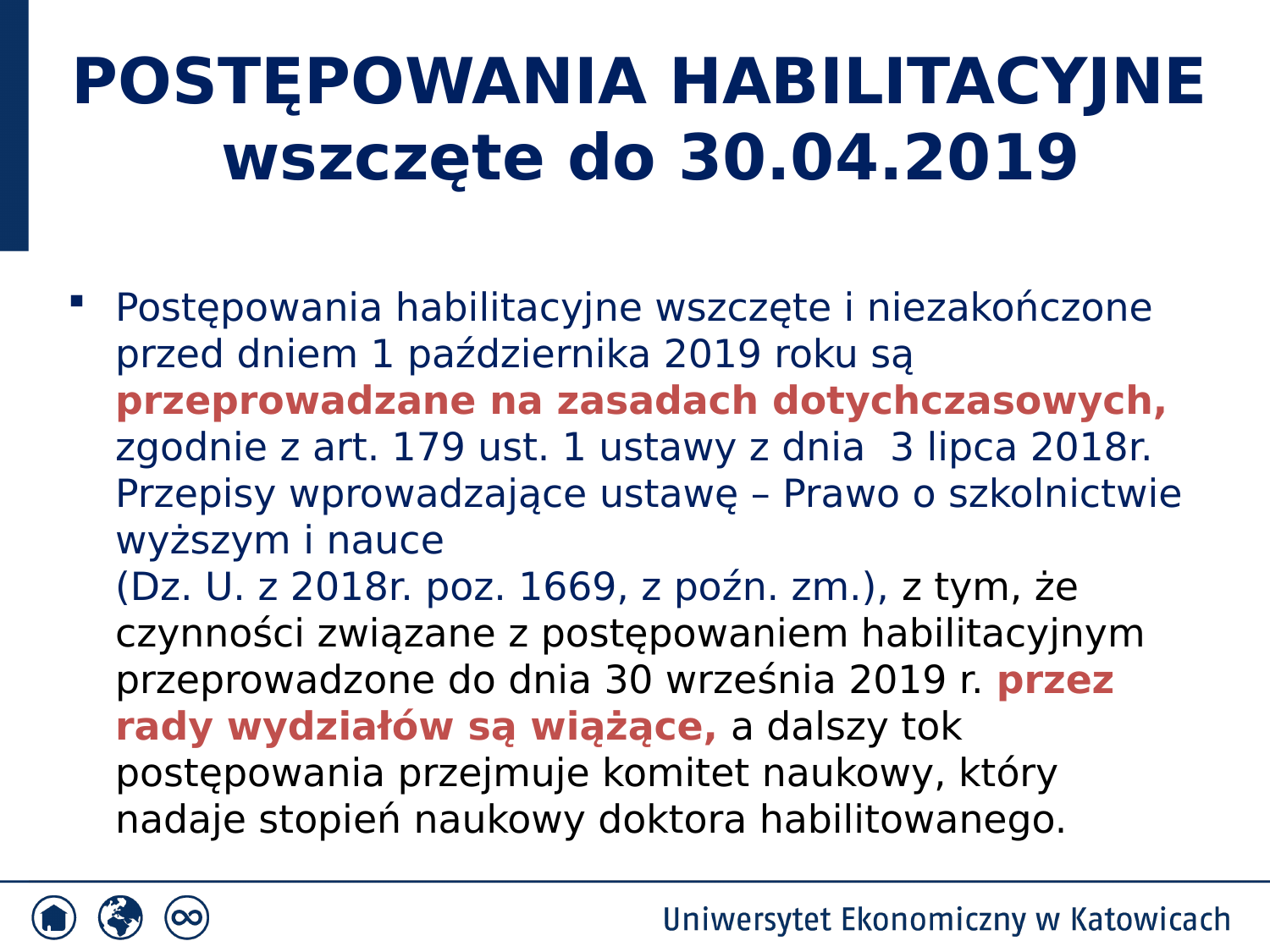

# POSTĘPOWANIA HABILITACYJNE wszczęte do 30.04.2019
Postępowania habilitacyjne wszczęte i niezakończone przed dniem 1 października 2019 roku są przeprowadzane na zasadach dotychczasowych, zgodnie z art. 179 ust. 1 ustawy z dnia  3 lipca 2018r. Przepisy wprowadzające ustawę – Prawo o szkolnictwie wyższym i nauce
(Dz. U. z 2018r. poz. 1669, z poźn. zm.), z tym, że czynności związane z postępowaniem habilitacyjnym przeprowadzone do dnia 30 września 2019 r. przez rady wydziałów są wiążące, a dalszy tok postępowania przejmuje komitet naukowy, który nadaje stopień naukowy doktora habilitowanego.